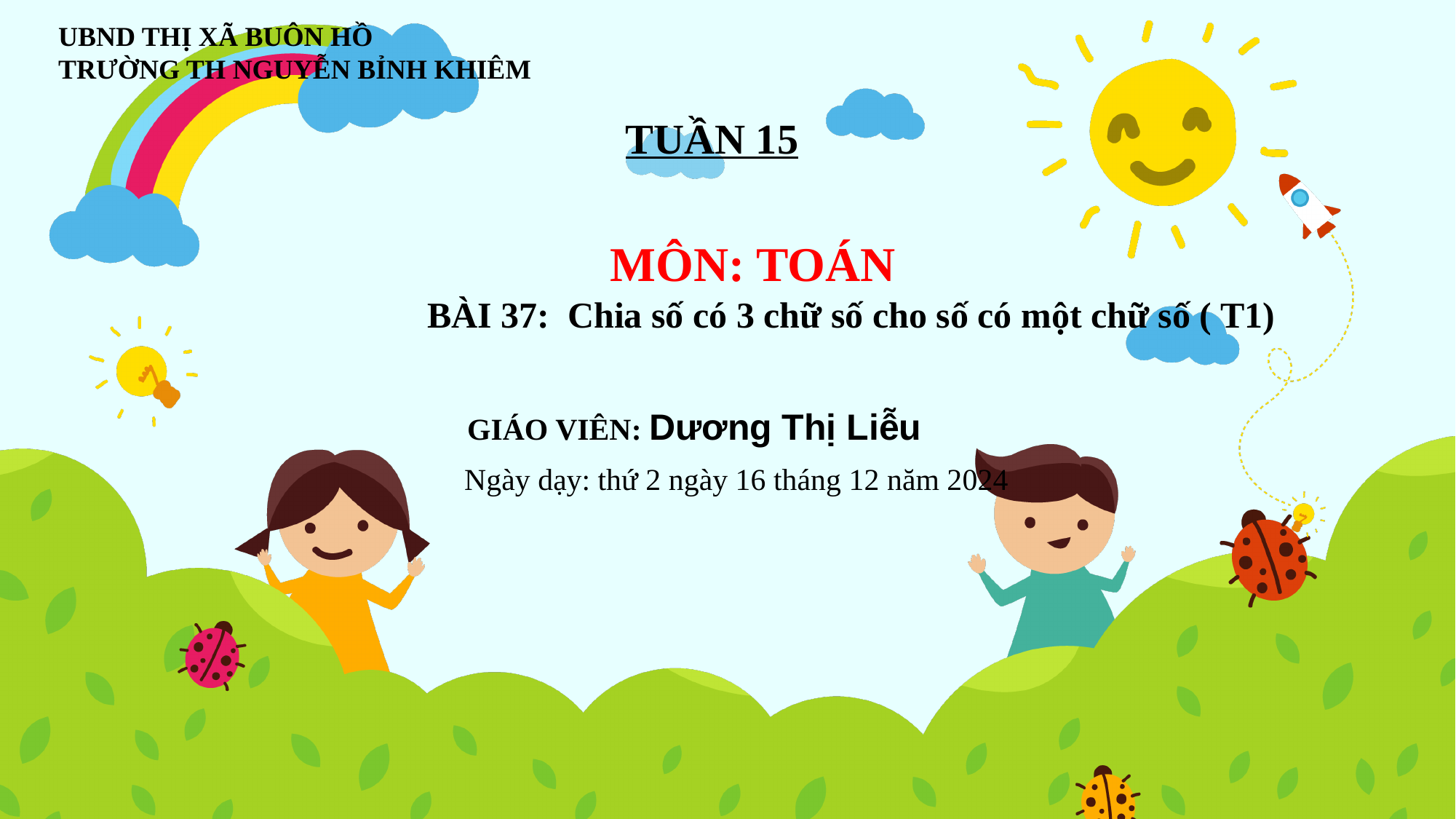

UBND THỊ XÃ BUÔN HỒ
TRƯỜNG TH NGUYỄN BỈNH KHIÊM
TUẦN 15
               MÔN: TOÁN
BÀI 37:  Chia số có 3 chữ số cho số có một chữ số ( T1)
  GIÁO VIÊN: Dương Thị Liễu
  Ngày dạy: thứ 2 ngày 16 tháng 12 năm 2024